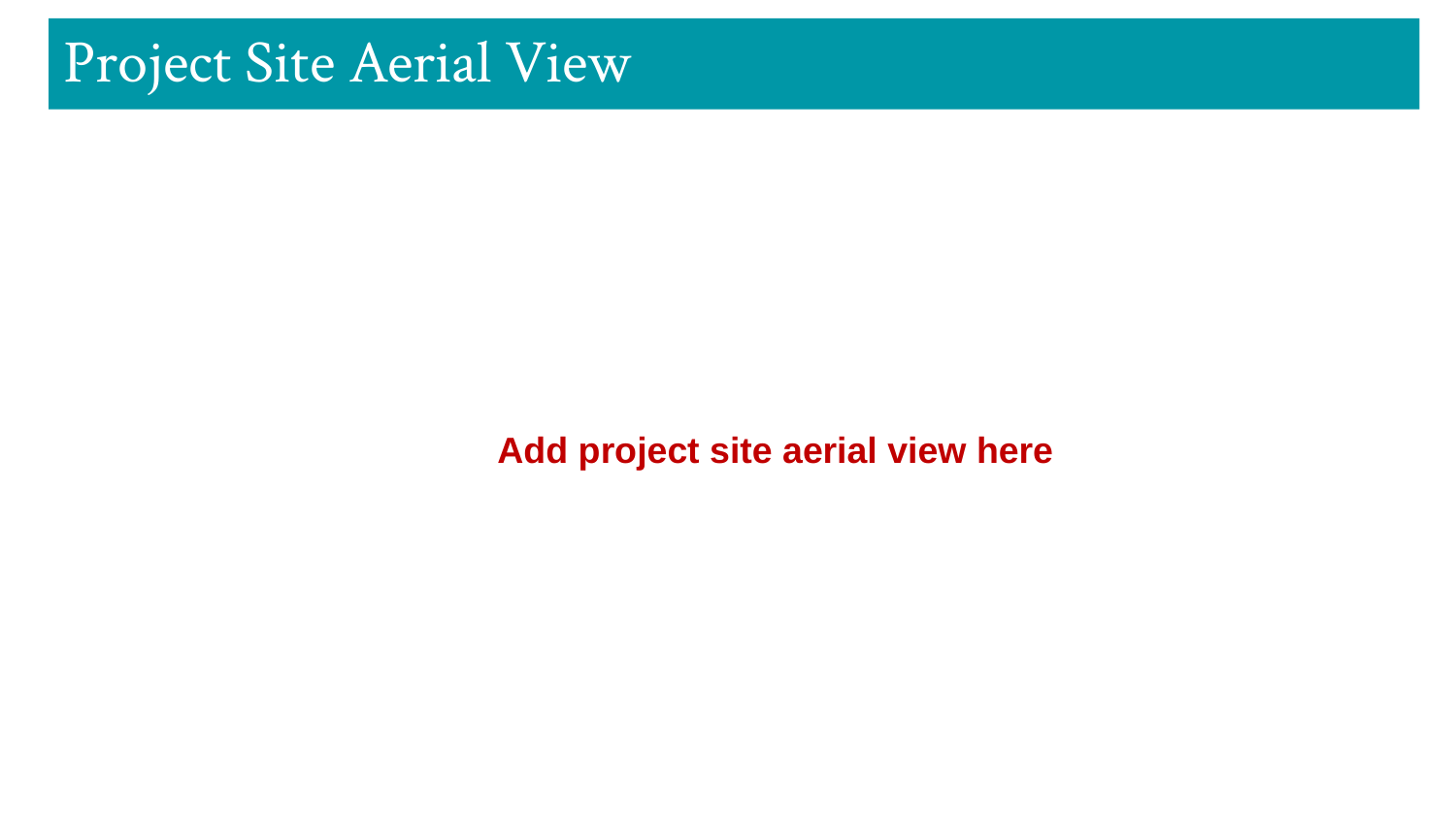

# Project Site Aerial View
Add project site aerial view here